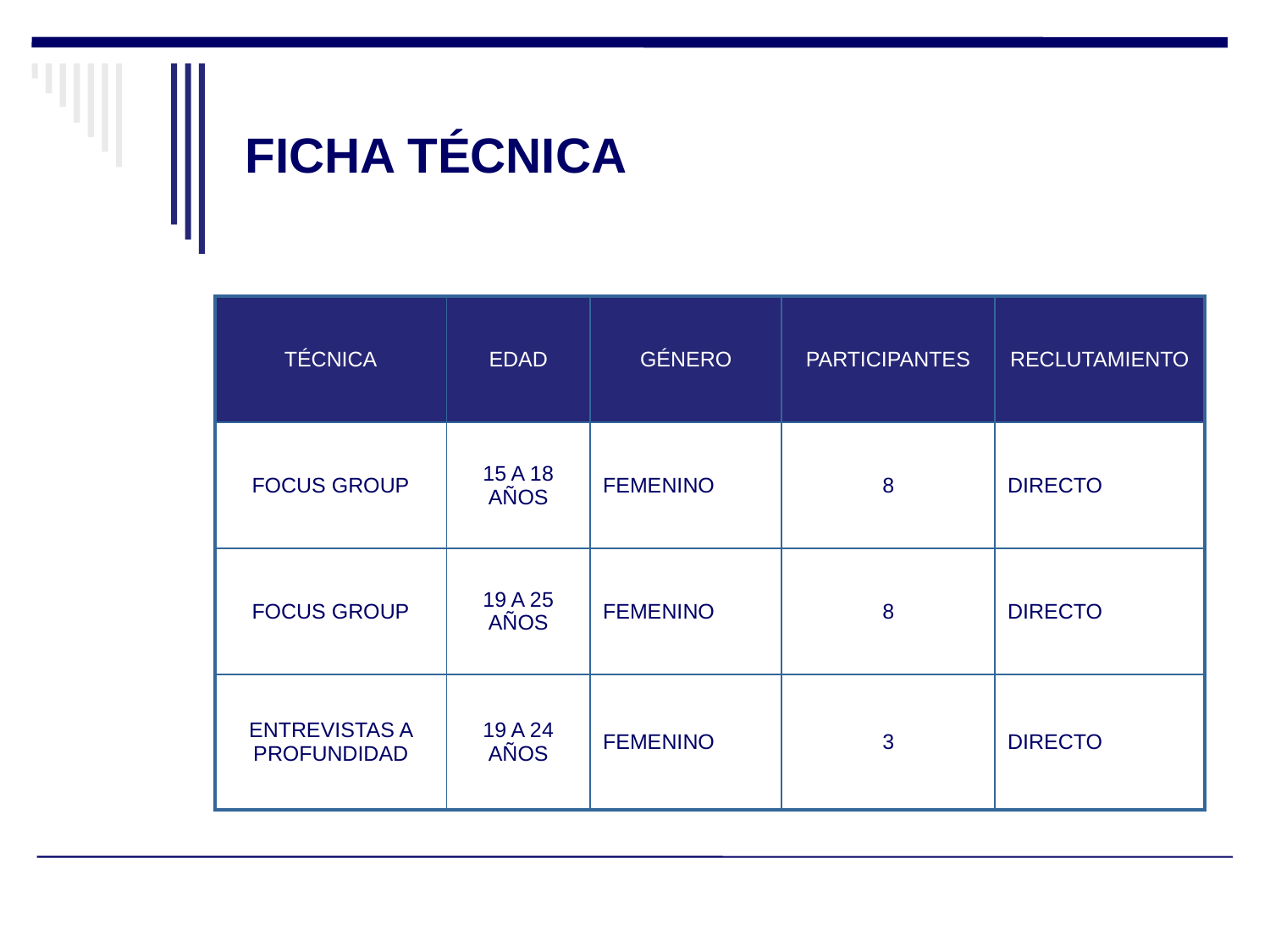

FICHA TÉCNICA
| TÉCNICA | EDAD | GÉNERO | PARTICIPANTES | RECLUTAMIENTO |
| --- | --- | --- | --- | --- |
| FOCUS GROUP | 15 A 18 AÑOS | FEMENINO | 8 | DIRECTO |
| FOCUS GROUP | 19 A 25 AÑOS | FEMENINO | 8 | DIRECTO |
| ENTREVISTAS A PROFUNDIDAD | 19 A 24 AÑOS | FEMENINO | 3 | DIRECTO |